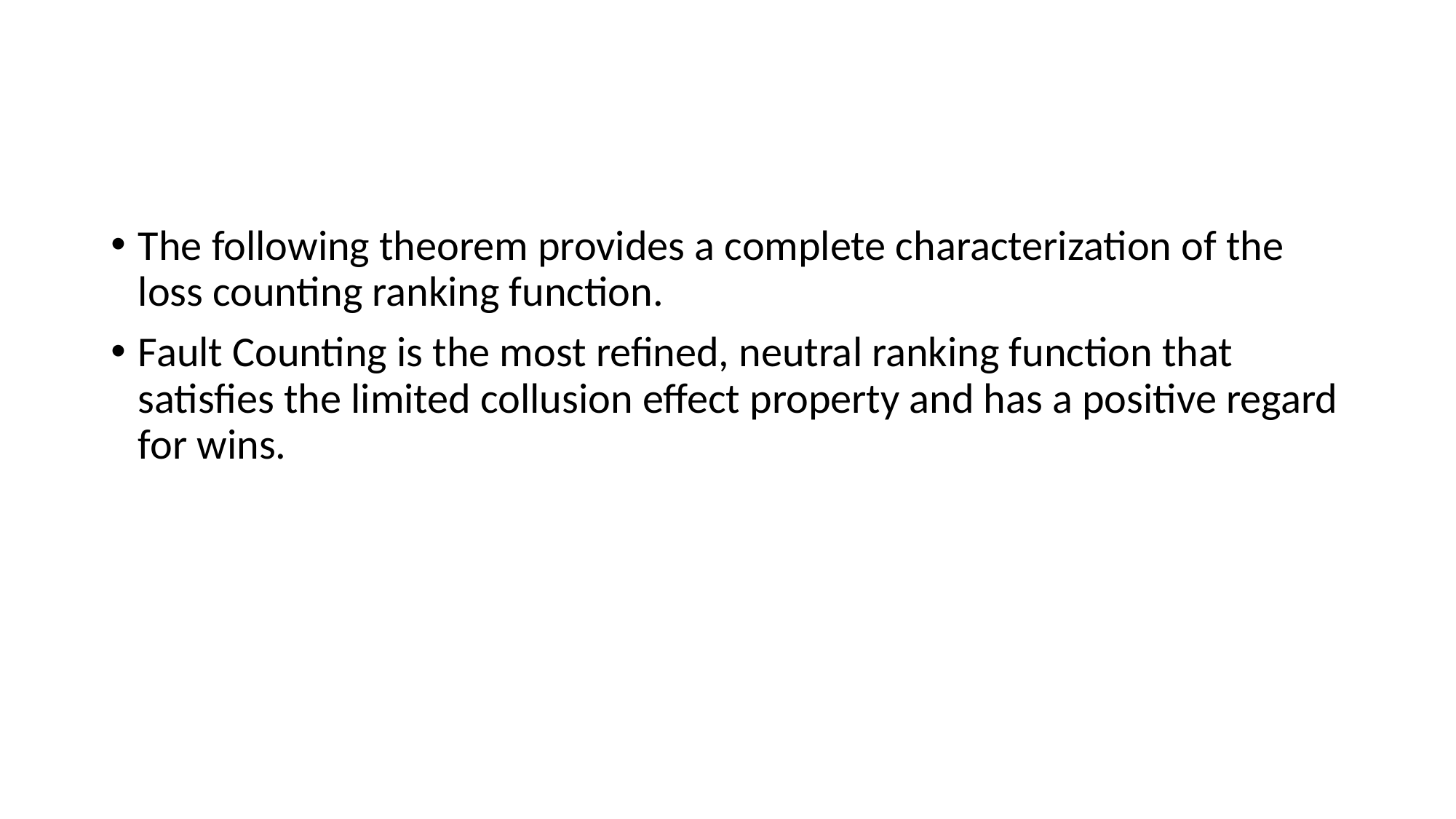

#
The following theorem provides a complete characterization of the loss counting ranking function.
Fault Counting is the most refined, neutral ranking function that satisfies the limited collusion effect property and has a positive regard for wins.